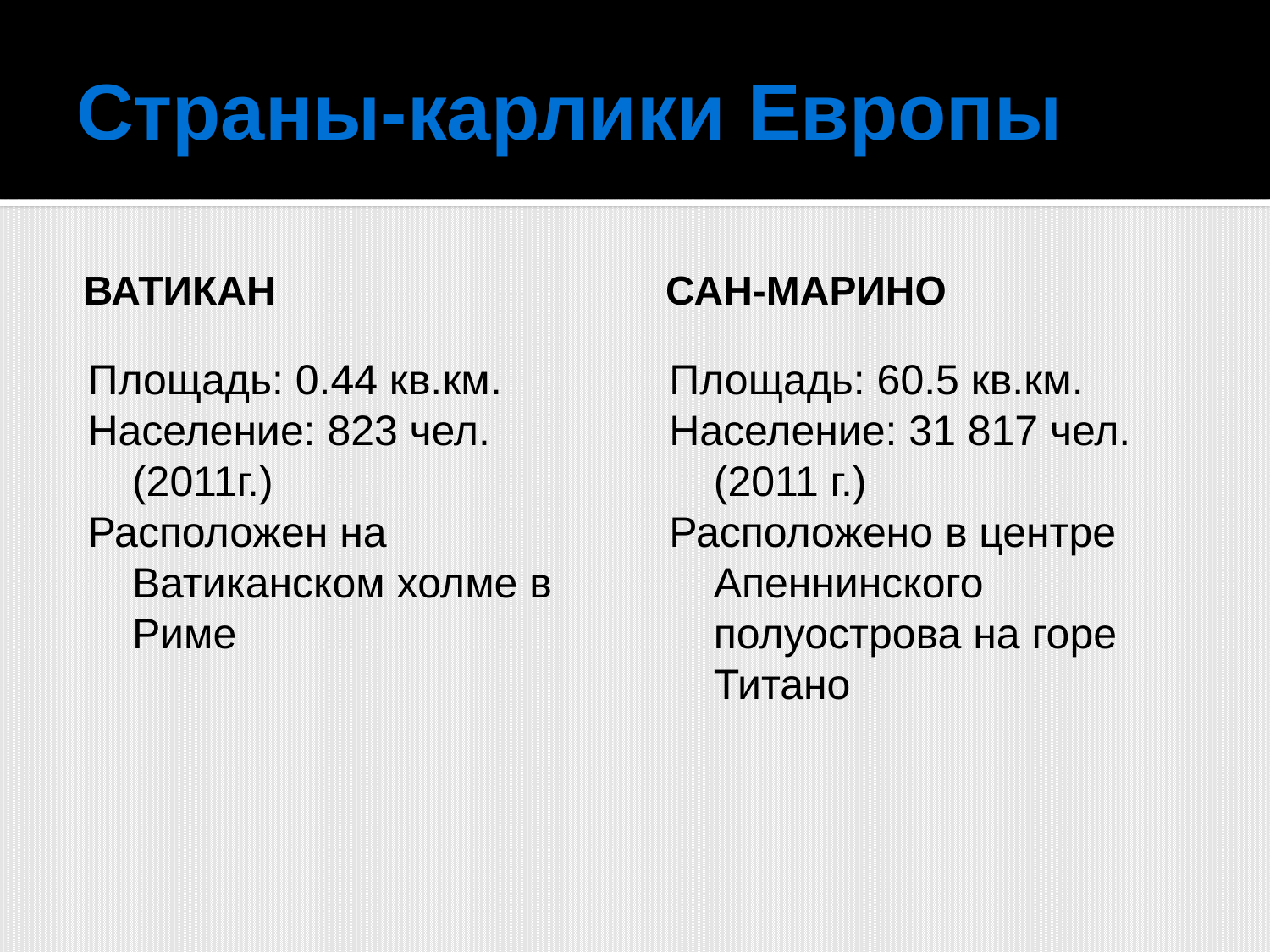

# Страны-карлики Европы
Ватикан
Сан-марино
Площадь: 0.44 кв.км.
Население: 823 чел. (2011г.)
Расположен на Ватиканском холме в Риме

Площадь: 60.5 кв.км.
Население: 31 817 чел. (2011 г.)
Расположено в центре Апеннинского полуострова на горе Титано